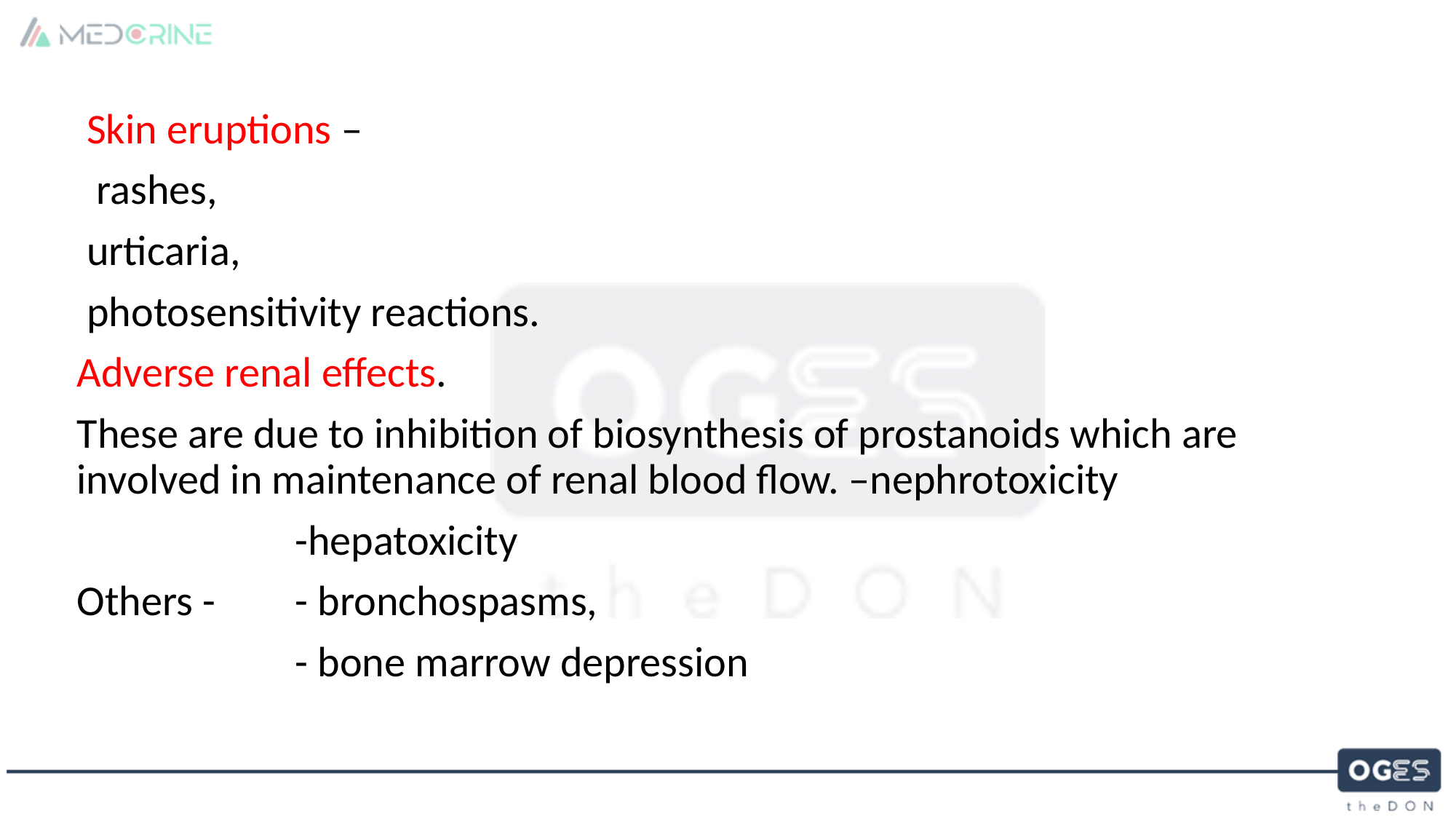

#
 Skin eruptions –
  rashes,
 urticaria,
 photosensitivity reactions.
Adverse renal effects.
These are due to inhibition of biosynthesis of prostanoids which are involved in maintenance of renal blood flow. –nephrotoxicity
		-hepatoxicity
Others -	- bronchospasms,
		- bone marrow depression